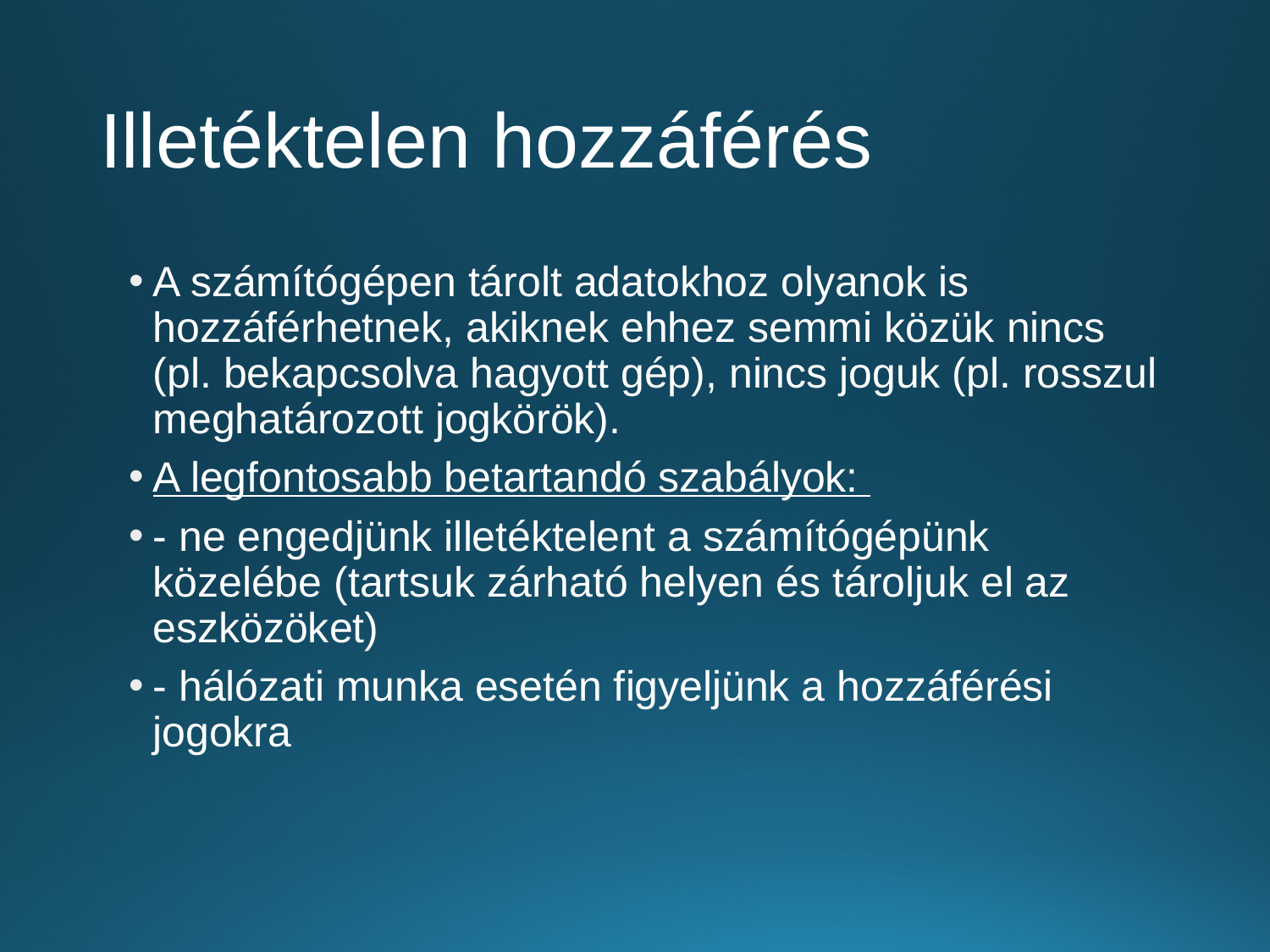

# Illetéktelen hozzáférés
A számítógépen tárolt adatokhoz olyanok is hozzáférhetnek, akiknek ehhez semmi közük nincs (pl. bekapcsolva hagyott gép), nincs joguk (pl. rosszul meghatározott jogkörök).
A legfontosabb betartandó szabályok:
- ne engedjünk illetéktelent a számítógépünk közelébe (tartsuk zárható helyen és tároljuk el az eszközöket)
- hálózati munka esetén figyeljünk a hozzáférési jogokra